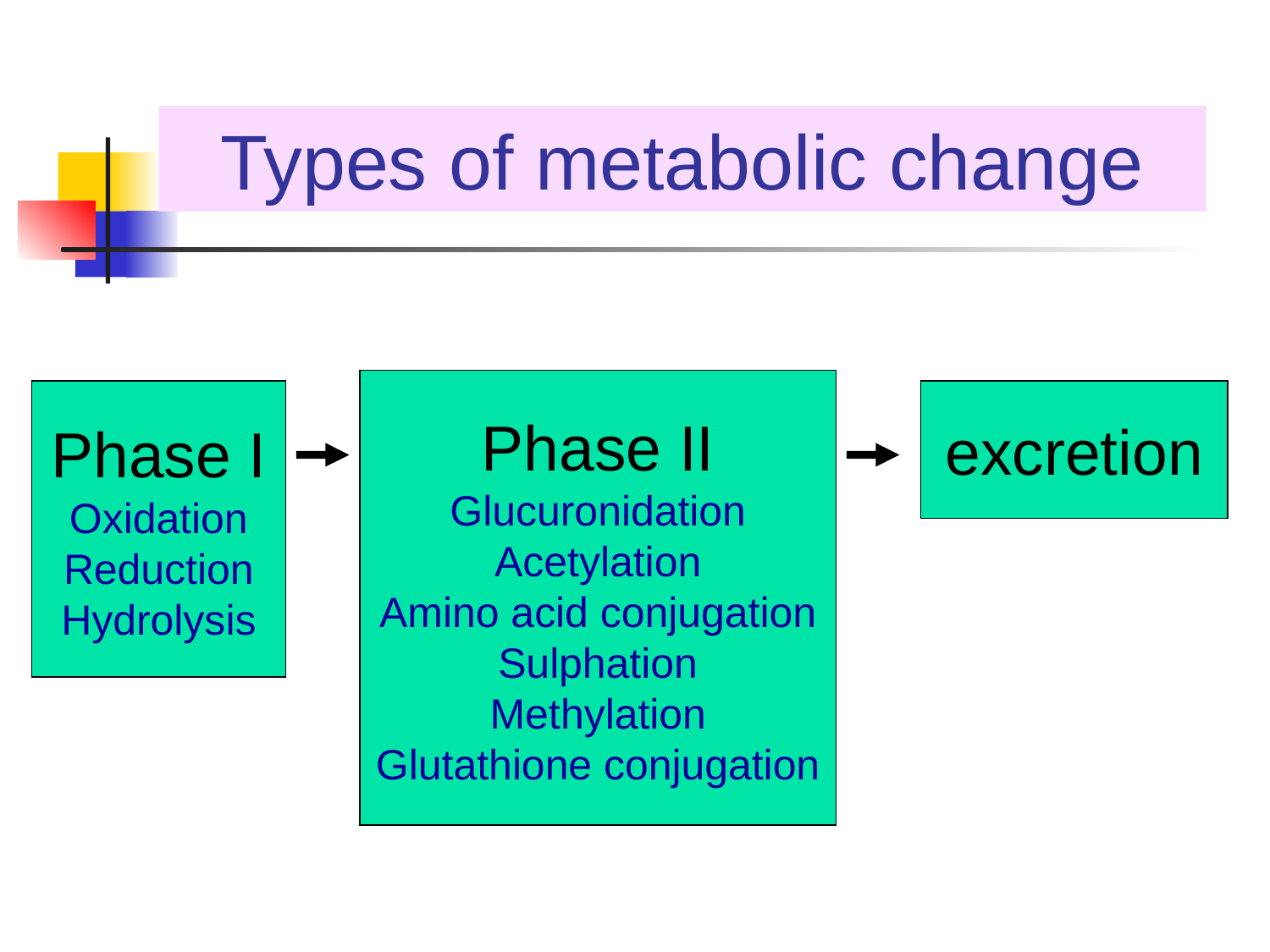

# Types of metabolic change
Phase II
Glucuronidation
Acetylation
Amino acid conjugation
Sulphation
Methylation
Glutathione conjugation
Phase I
Oxidation
Reduction
Hydrolysis
excretion